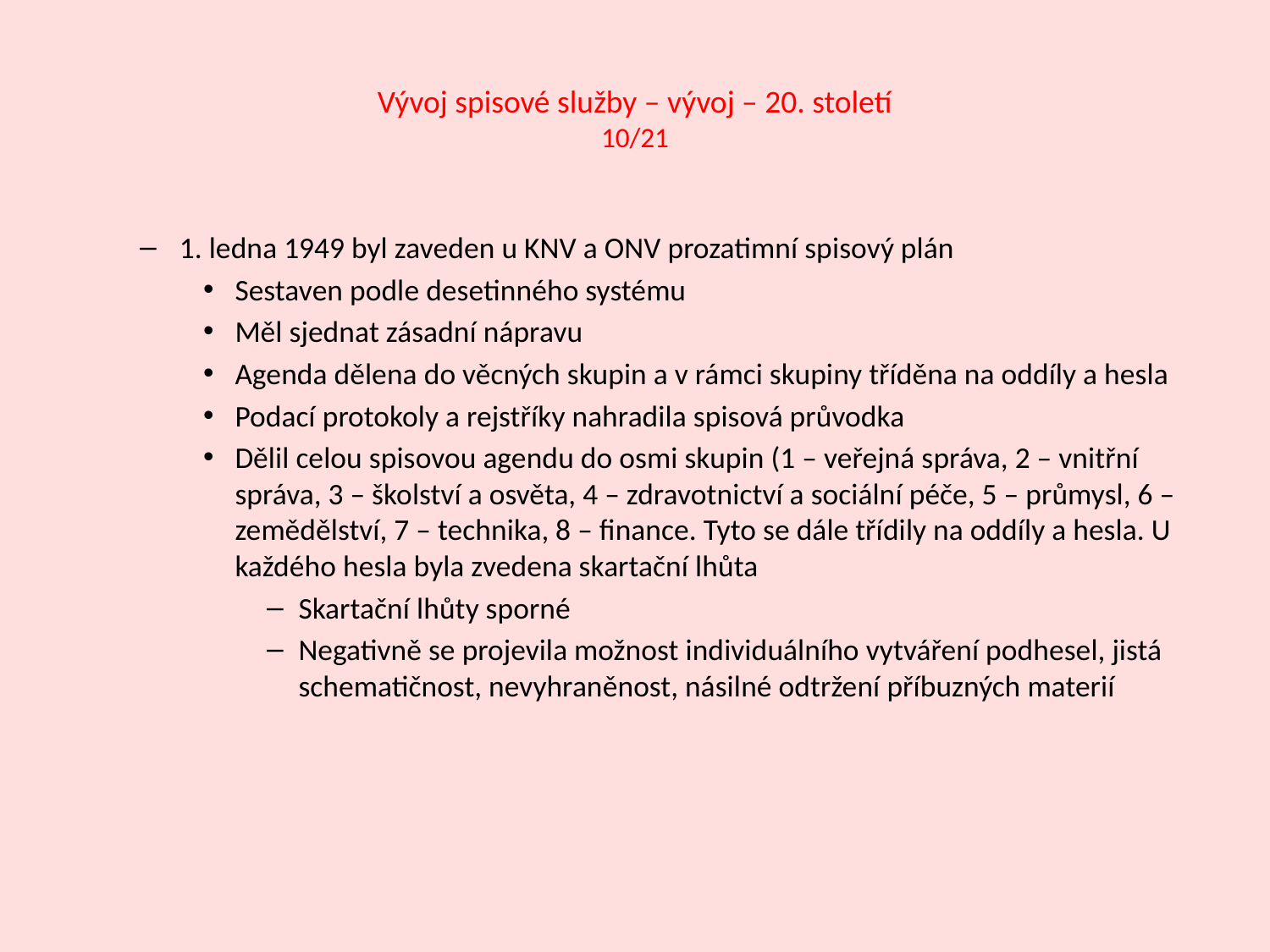

# Vývoj spisové služby – vývoj – 20. století 10/21
1. ledna 1949 byl zaveden u KNV a ONV prozatimní spisový plán
Sestaven podle desetinného systému
Měl sjednat zásadní nápravu
Agenda dělena do věcných skupin a v rámci skupiny tříděna na oddíly a hesla
Podací protokoly a rejstříky nahradila spisová průvodka
Dělil celou spisovou agendu do osmi skupin (1 – veřejná správa, 2 – vnitřní správa, 3 – školství a osvěta, 4 – zdravotnictví a sociální péče, 5 – průmysl, 6 – zemědělství, 7 – technika, 8 – finance. Tyto se dále třídily na oddíly a hesla. U každého hesla byla zvedena skartační lhůta
Skartační lhůty sporné
Negativně se projevila možnost individuálního vytváření podhesel, jistá schematičnost, nevyhraněnost, násilné odtržení příbuzných materií